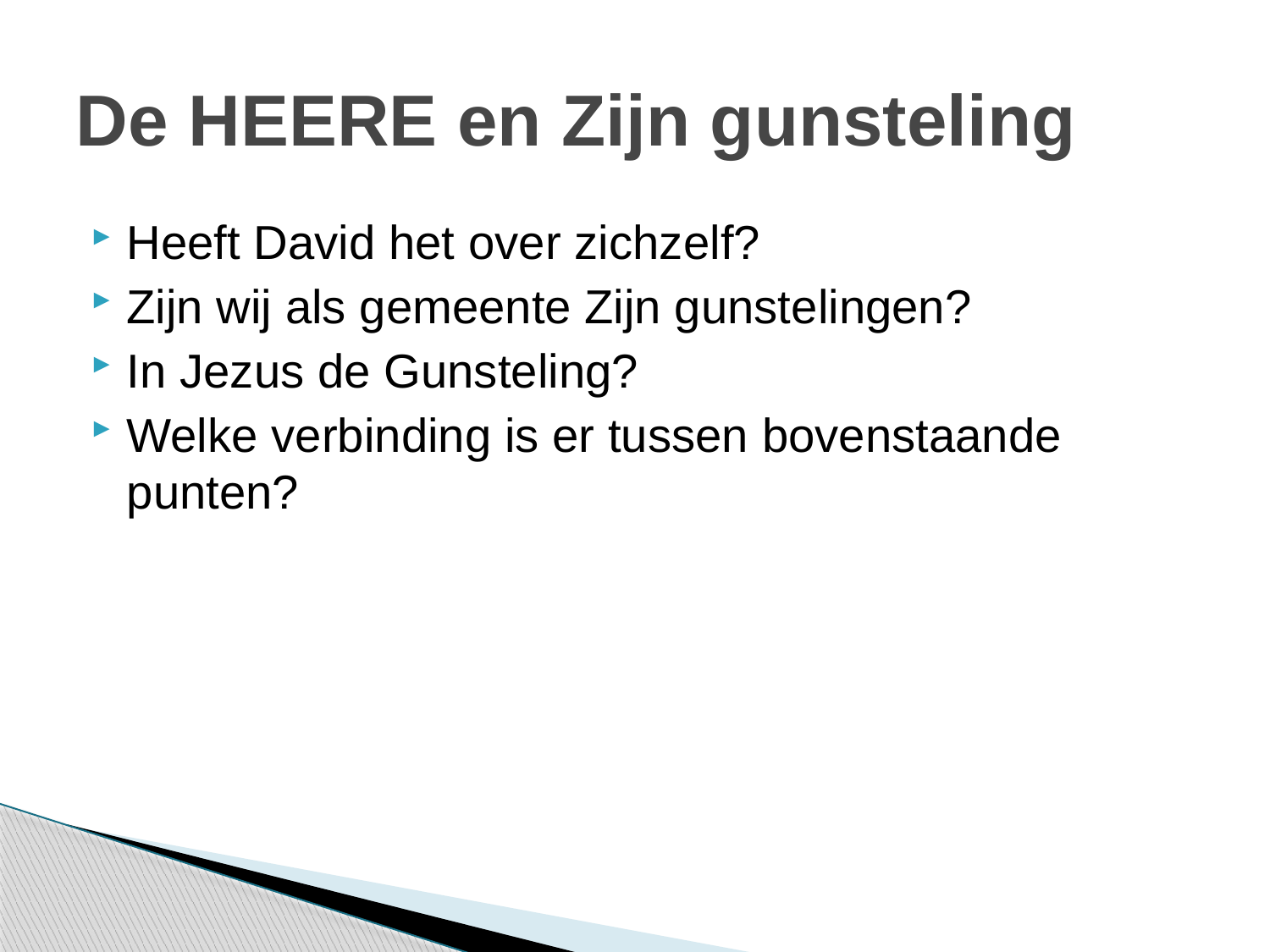

# De HEERE en Zijn gunsteling
Heeft David het over zichzelf?
Zijn wij als gemeente Zijn gunstelingen?
In Jezus de Gunsteling?
Welke verbinding is er tussen bovenstaande punten?